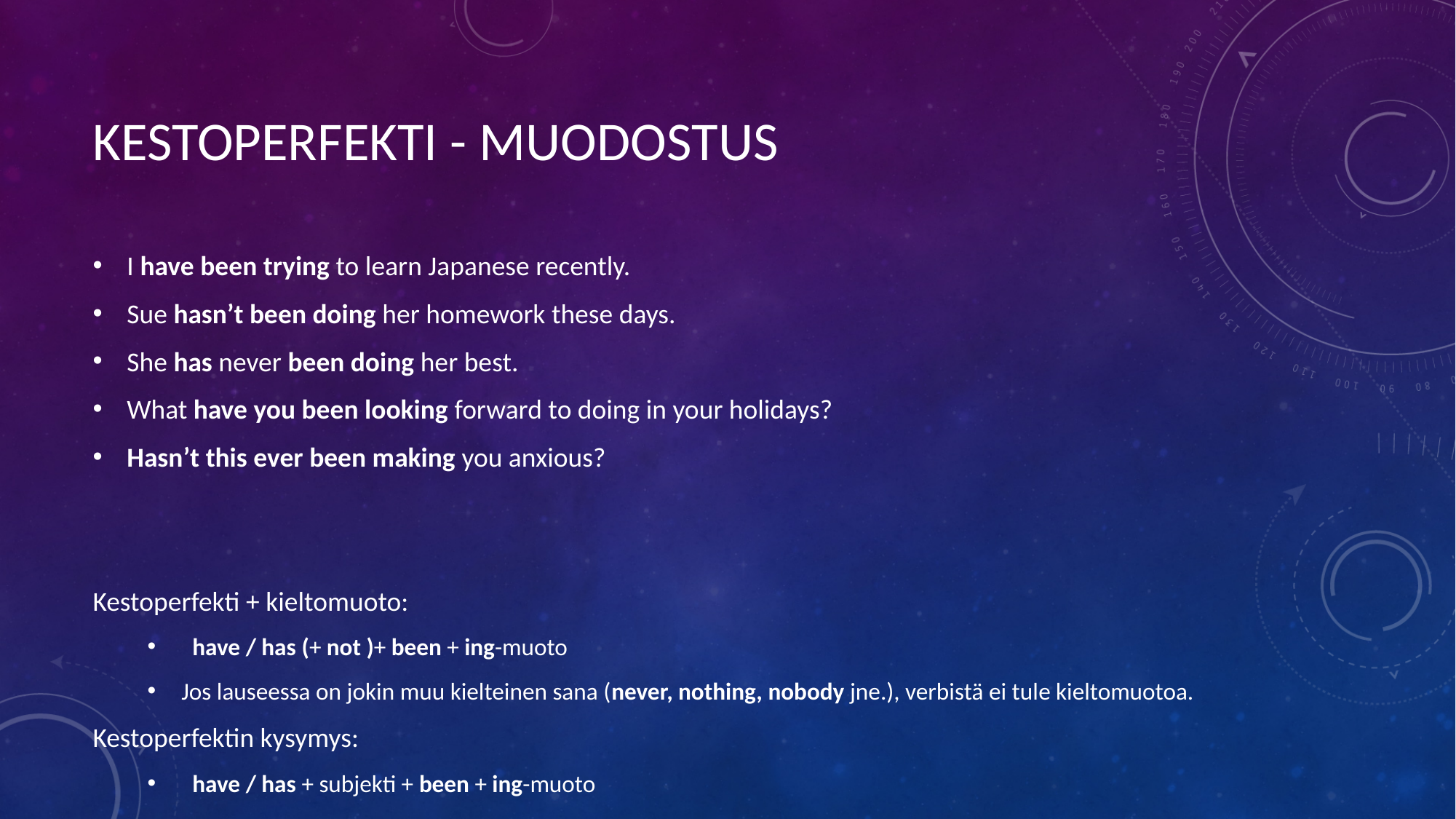

# KESTOPERFEKTI - mUODOSTUS
I have been trying to learn Japanese recently.
Sue hasn’t been doing her homework these days.
She has never been doing her best.
What have you been looking forward to doing in your holidays?
Hasn’t this ever been making you anxious?

Kestoperfekti + kieltomuoto:
  have / has (+ not )+ been + ing-muoto
Jos lauseessa on jokin muu kielteinen sana (never, nothing, nobody jne.), verbistä ei tule kieltomuotoa.
Kestoperfektin kysymys:
  have / has + subjekti + been + ing-muoto